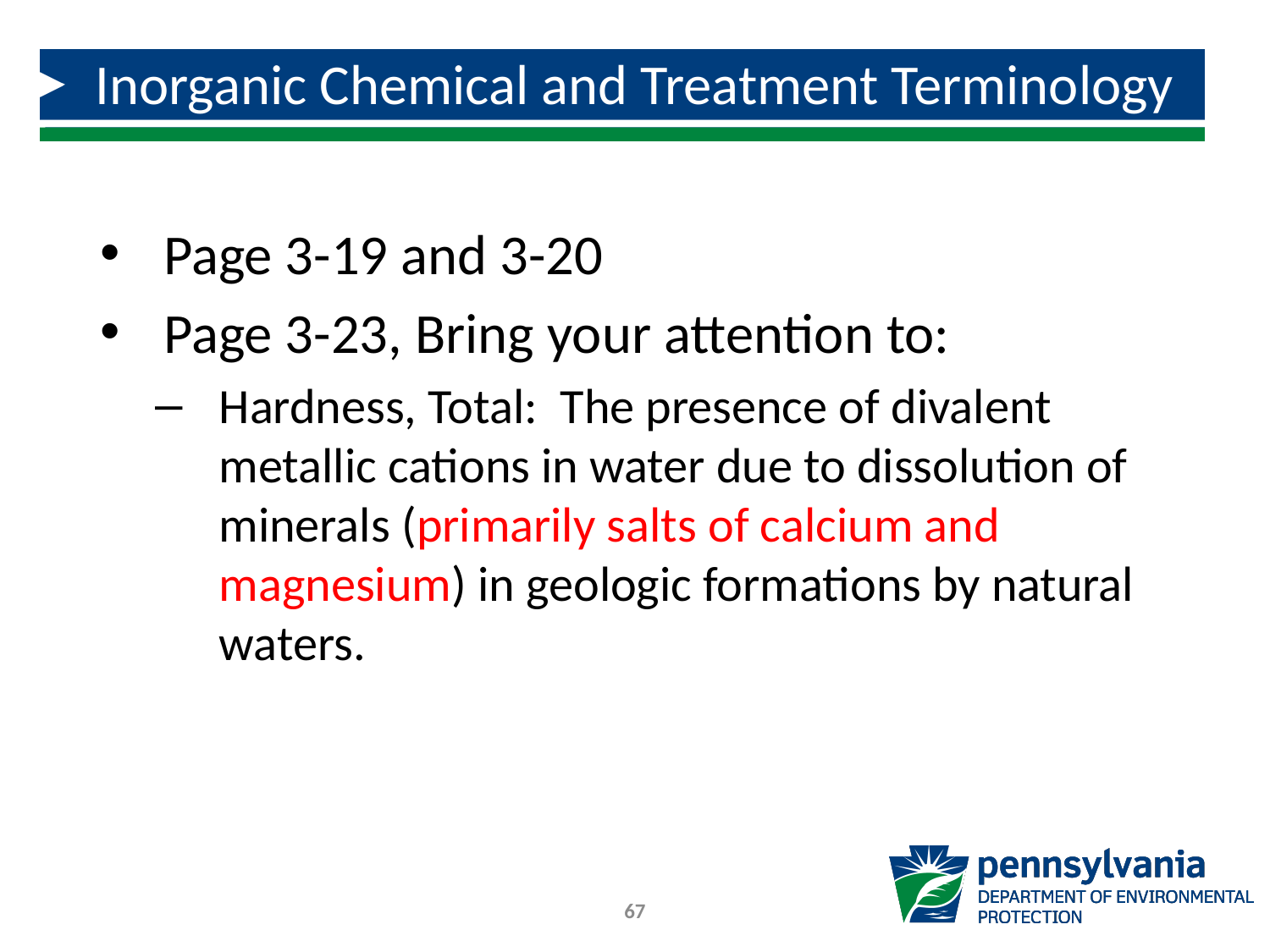

# Inorganic Chemical and Treatment Terminology
Page 3-19 and 3-20
Page 3-23, Bring your attention to:
Hardness, Total:  The presence of divalent metallic cations in water due to dissolution of minerals (primarily salts of calcium and magnesium) in geologic formations by natural waters.
67